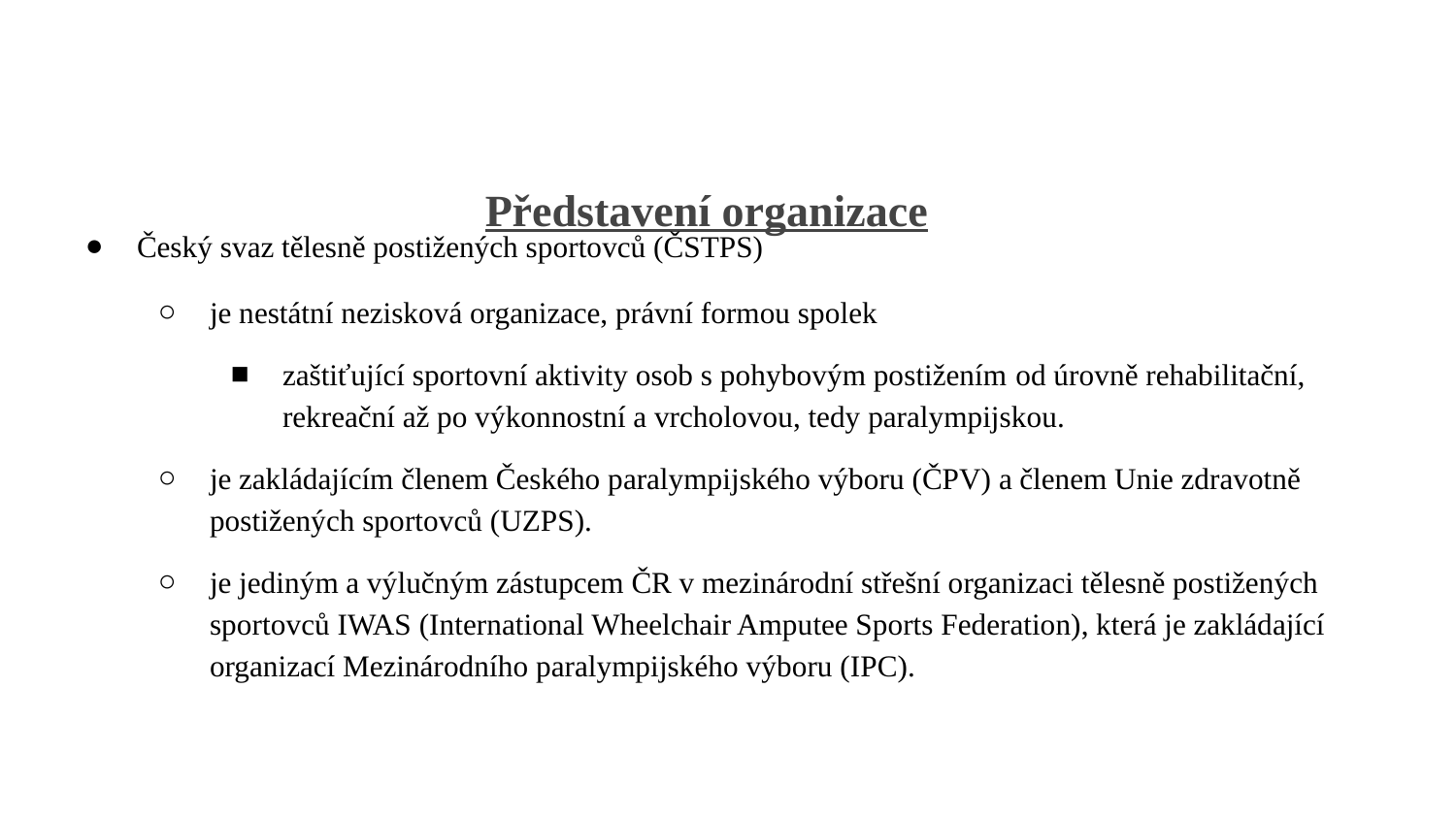

# Představení organizace

Český svaz tělesně postižených sportovců (ČSTPS)
je nestátní nezisková organizace, právní formou spolek
zaštiťující sportovní aktivity osob s pohybovým postižením od úrovně rehabilitační, rekreační až po výkonnostní a vrcholovou, tedy paralympijskou.
je zakládajícím členem Českého paralympijského výboru (ČPV) a členem Unie zdravotně postižených sportovců (UZPS).
je jediným a výlučným zástupcem ČR v mezinárodní střešní organizaci tělesně postižených sportovců IWAS (International Wheelchair Amputee Sports Federation), která je zakládající organizací Mezinárodního paralympijského výboru (IPC).